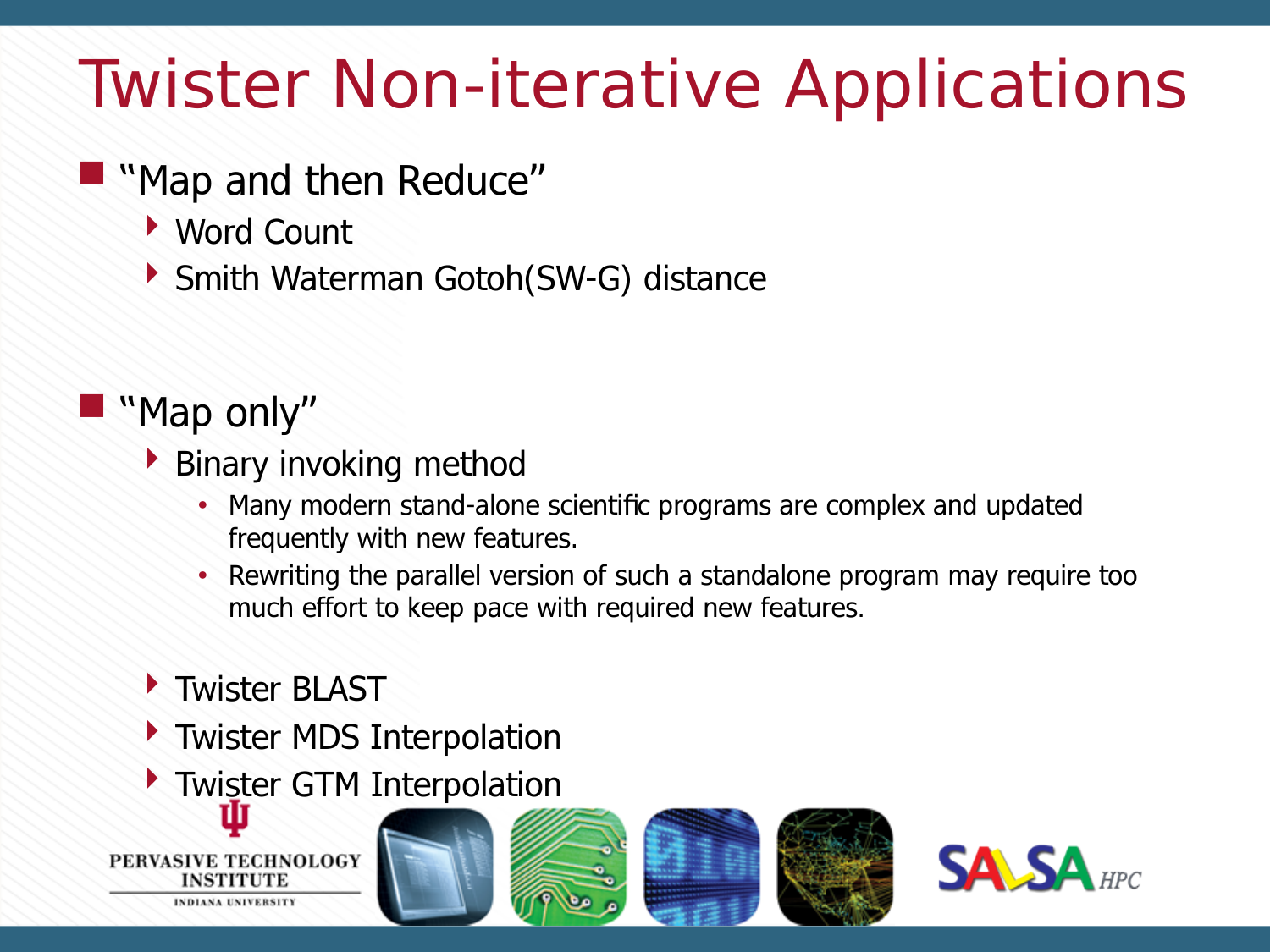

# Twister Non-iterative Applications
“Map and then Reduce”
Word Count
Smith Waterman Gotoh(SW-G) distance

“Map only”
Binary invoking method
Many modern stand-alone scientific programs are complex and updated frequently with new features.
Rewriting the parallel version of such a standalone program may require too much effort to keep pace with required new features.

Twister BLAST
Twister MDS Interpolation
Twister GTM Interpolation